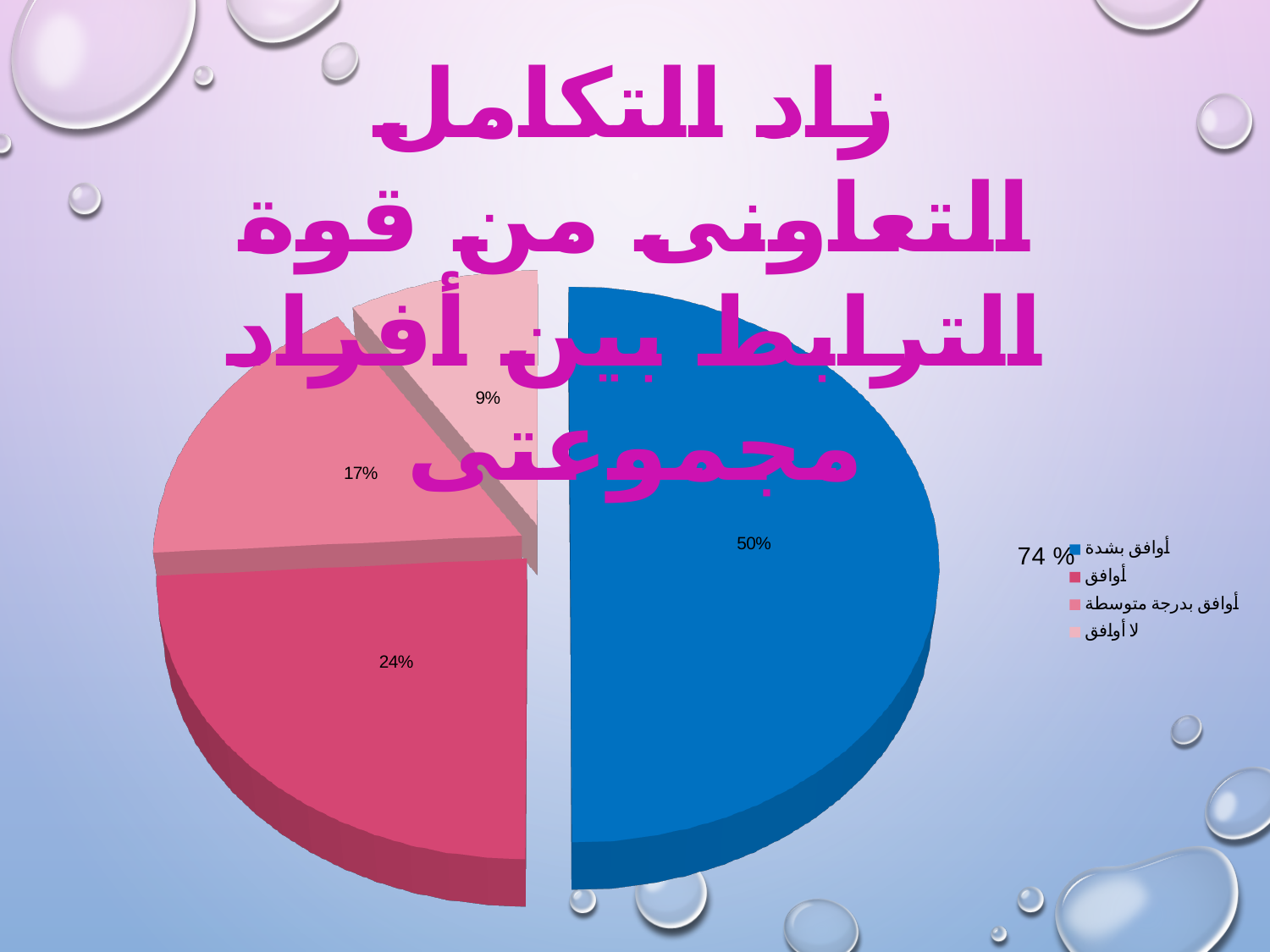

زاد التكامل التعاونى من قوة الترابط بين أفراد مجموعتى

[unsupported chart]